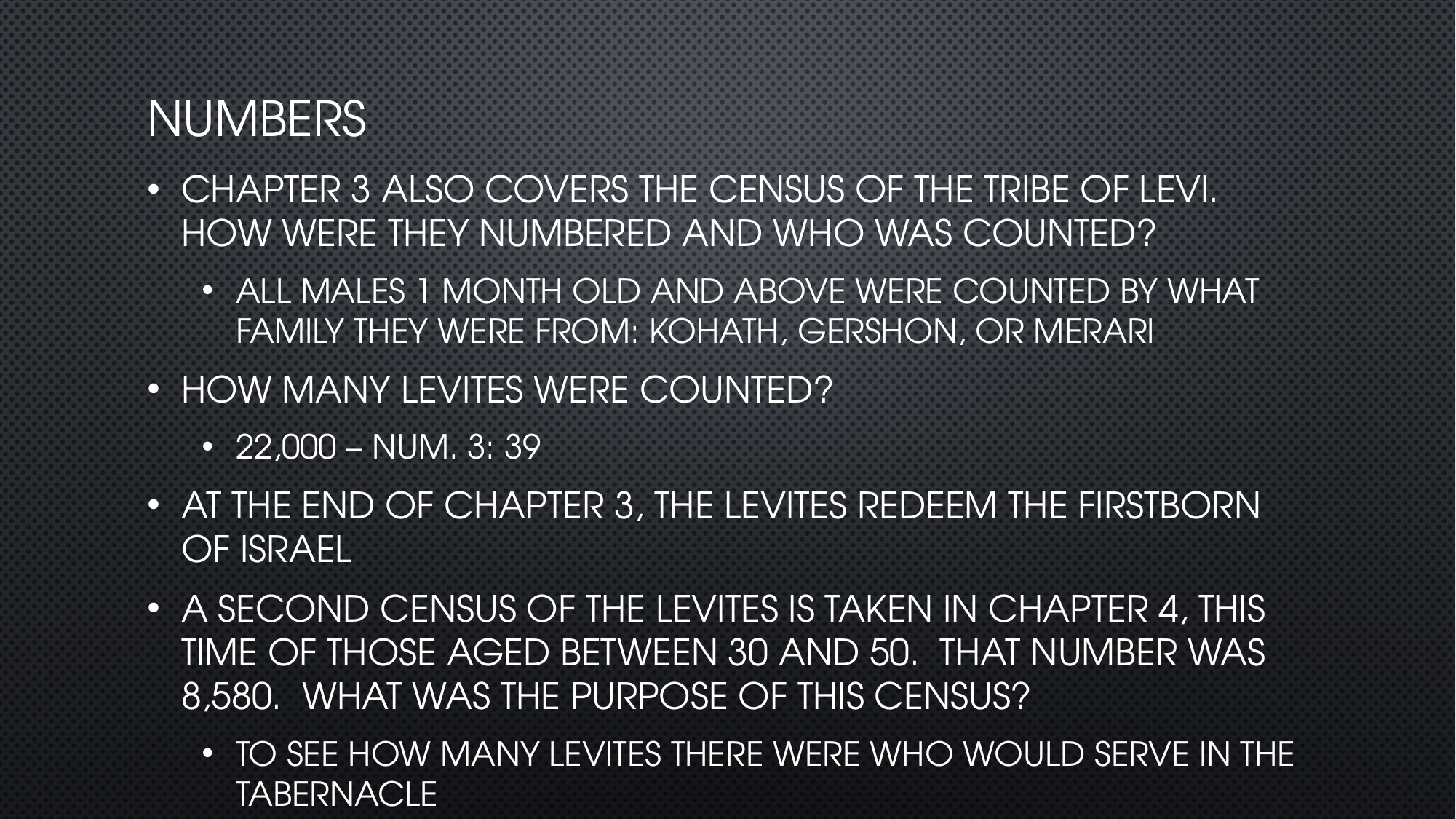

# Numbers
Chapter 3 also covers the census of the tribe of levi.  How were they numbered and who was counted?
All males 1 month old and above were counted by what family they were from: Kohath, Gershon, or Merari
How many Levites were counted?
22,000 – Num. 3: 39
At the end of chapter 3, the Levites redeem the firstborn of Israel
A second census of the Levites is taken in chapter 4, this time of those aged between 30 and 50.  That number was 8,580.  What was the purpose of this census?
To see how many Levites there were who would serve in the tabernacle